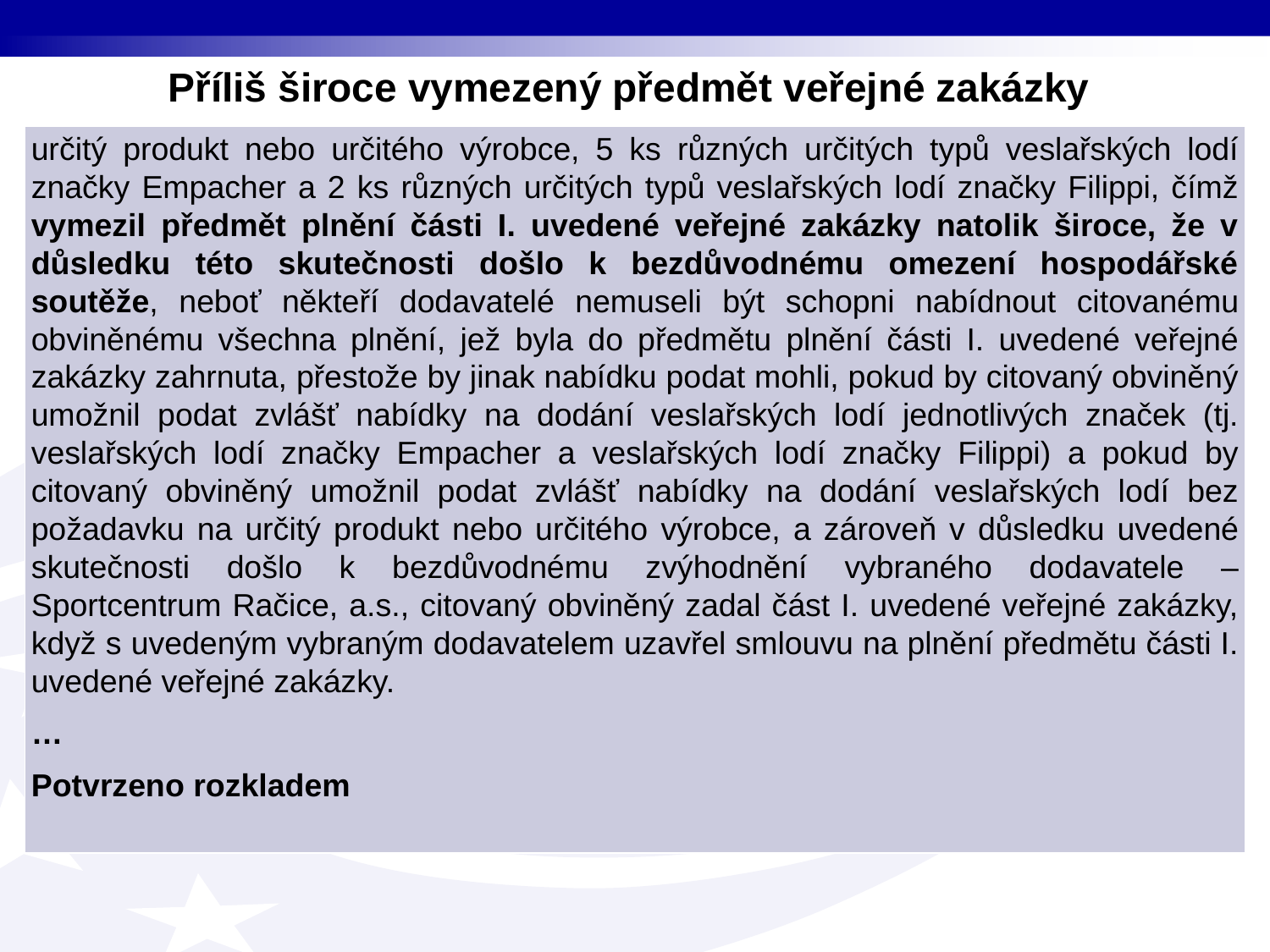

# Příliš široce vymezený předmět veřejné zakázky
| určitý produkt nebo určitého výrobce, 5 ks různých určitých typů veslařských lodí značky Empacher a 2 ks různých určitých typů veslařských lodí značky Filippi, čímž vymezil předmět plnění části I. uvedené veřejné zakázky natolik široce, že v důsledku této skutečnosti došlo k bezdůvodnému omezení hospodářské soutěže, neboť někteří dodavatelé nemuseli být schopni nabídnout citovanému obviněnému všechna plnění, jež byla do předmětu plnění části I. uvedené veřejné zakázky zahrnuta, přestože by jinak nabídku podat mohli, pokud by citovaný obviněný umožnil podat zvlášť nabídky na dodání veslařských lodí jednotlivých značek (tj. veslařských lodí značky Empacher a veslařských lodí značky Filippi) a pokud by citovaný obviněný umožnil podat zvlášť nabídky na dodání veslařských lodí bez požadavku na určitý produkt nebo určitého výrobce, a zároveň v důsledku uvedené skutečnosti došlo k bezdůvodnému zvýhodnění vybraného dodavatele – Sportcentrum Račice, a.s., citovaný obviněný zadal část I. uvedené veřejné zakázky, když s uvedeným vybraným dodavatelem uzavřel smlouvu na plnění předmětu části I. uvedené veřejné zakázky. … Potvrzeno rozkladem |
| --- |